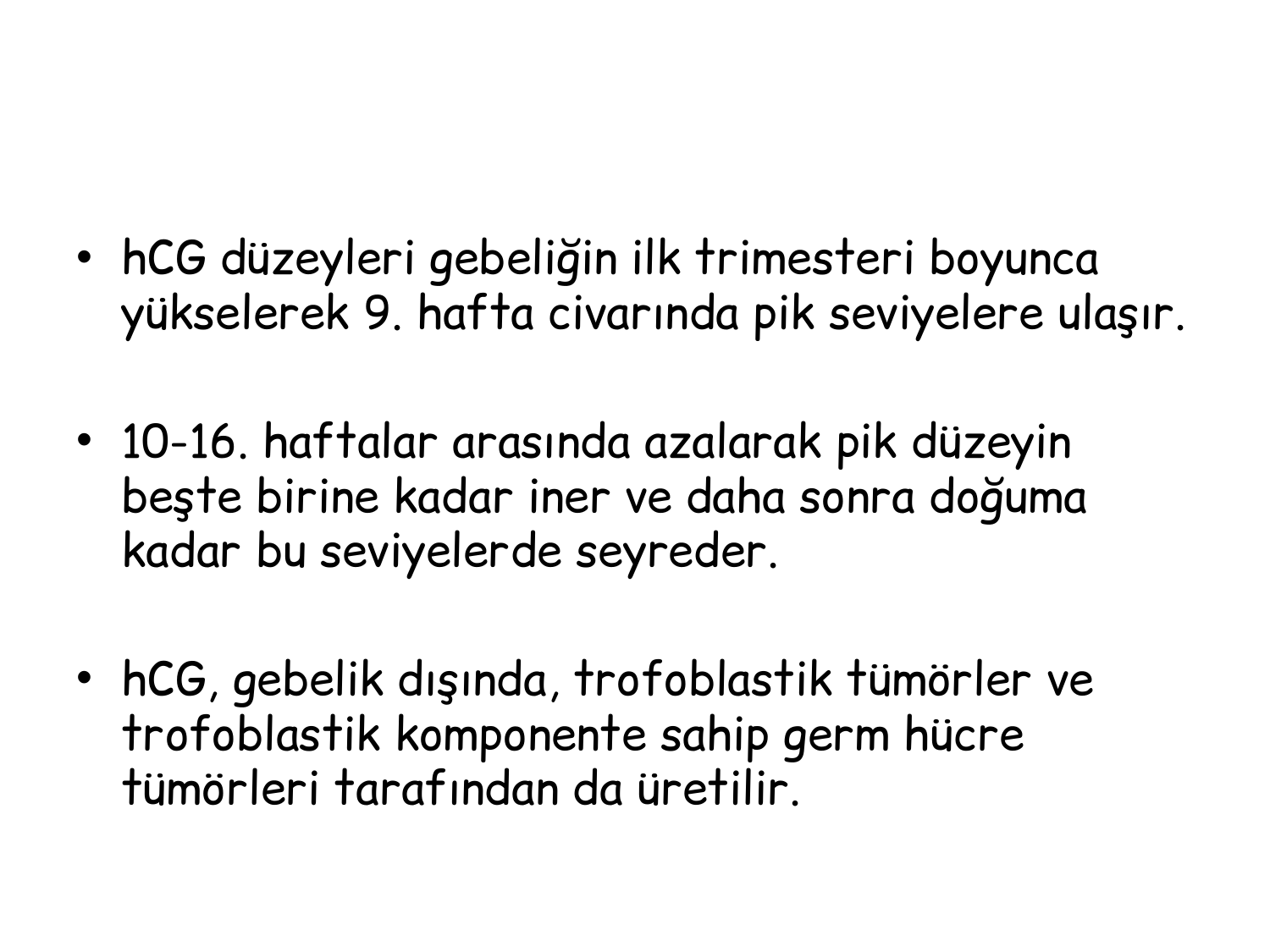

#
hCG düzeyleri gebeliğin ilk trimesteri boyunca yükselerek 9. hafta civarında pik seviyelere ulaşır.

10-16. haftalar arasında azalarak pik düzeyin beşte birine kadar iner ve daha sonra doğuma kadar bu seviyelerde seyreder.

hCG, gebelik dışında, trofoblastik tümörler ve trofoblastik komponente sahip germ hücre tümörleri tarafından da üretilir.